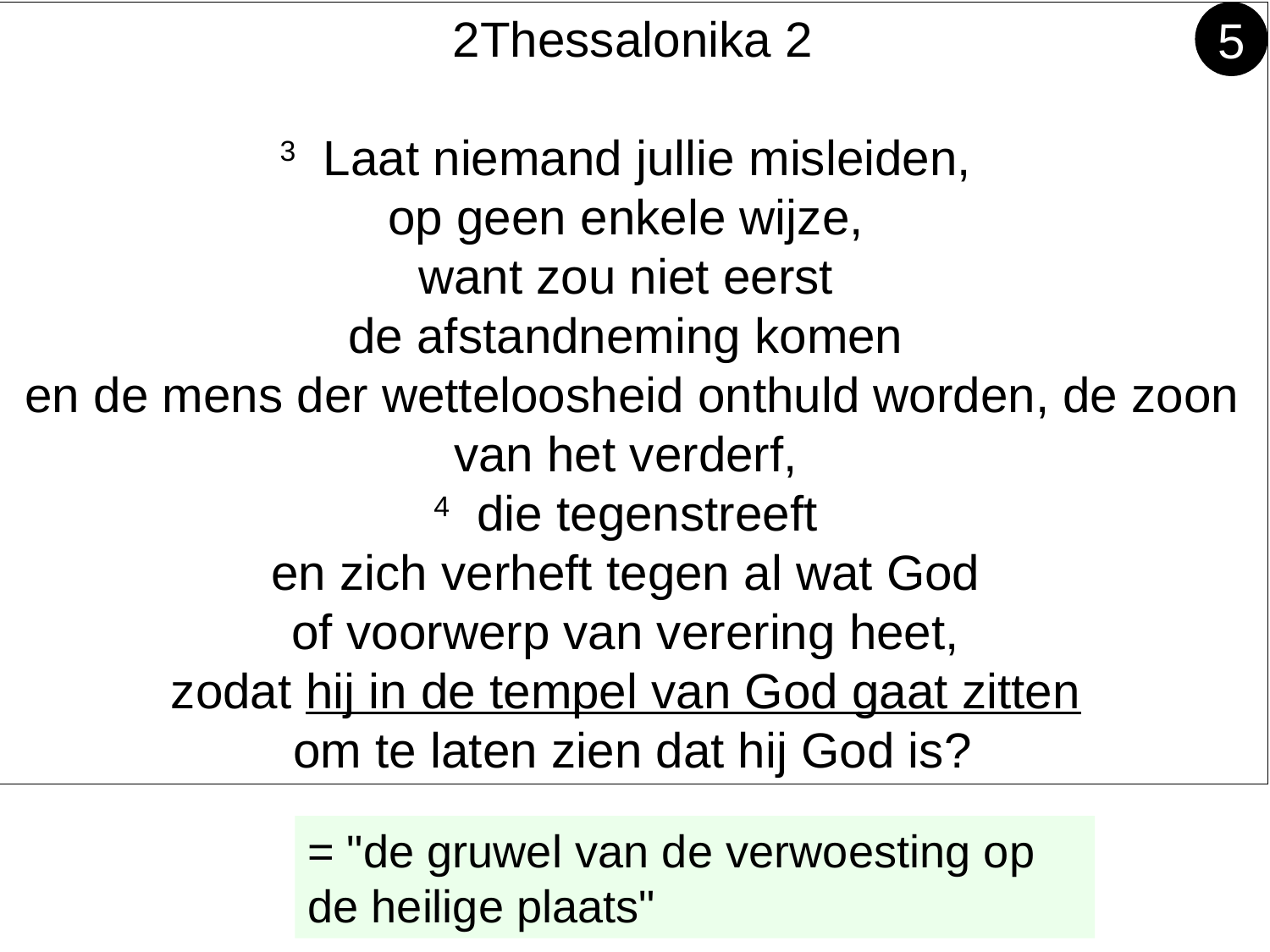

2Thessalonika 2

3  Laat niemand jullie misleiden,
op geen enkele wijze,
want zou niet eerst
de afstandneming komen
en de mens der wetteloosheid onthuld worden, de zoon van het verderf,
4  die tegenstreeft
en zich verheft tegen al wat God
of voorwerp van verering heet,
zodat hij in de tempel van God gaat zitten
om te laten zien dat hij God is?
5
= "de gruwel van de verwoesting op de heilige plaats"